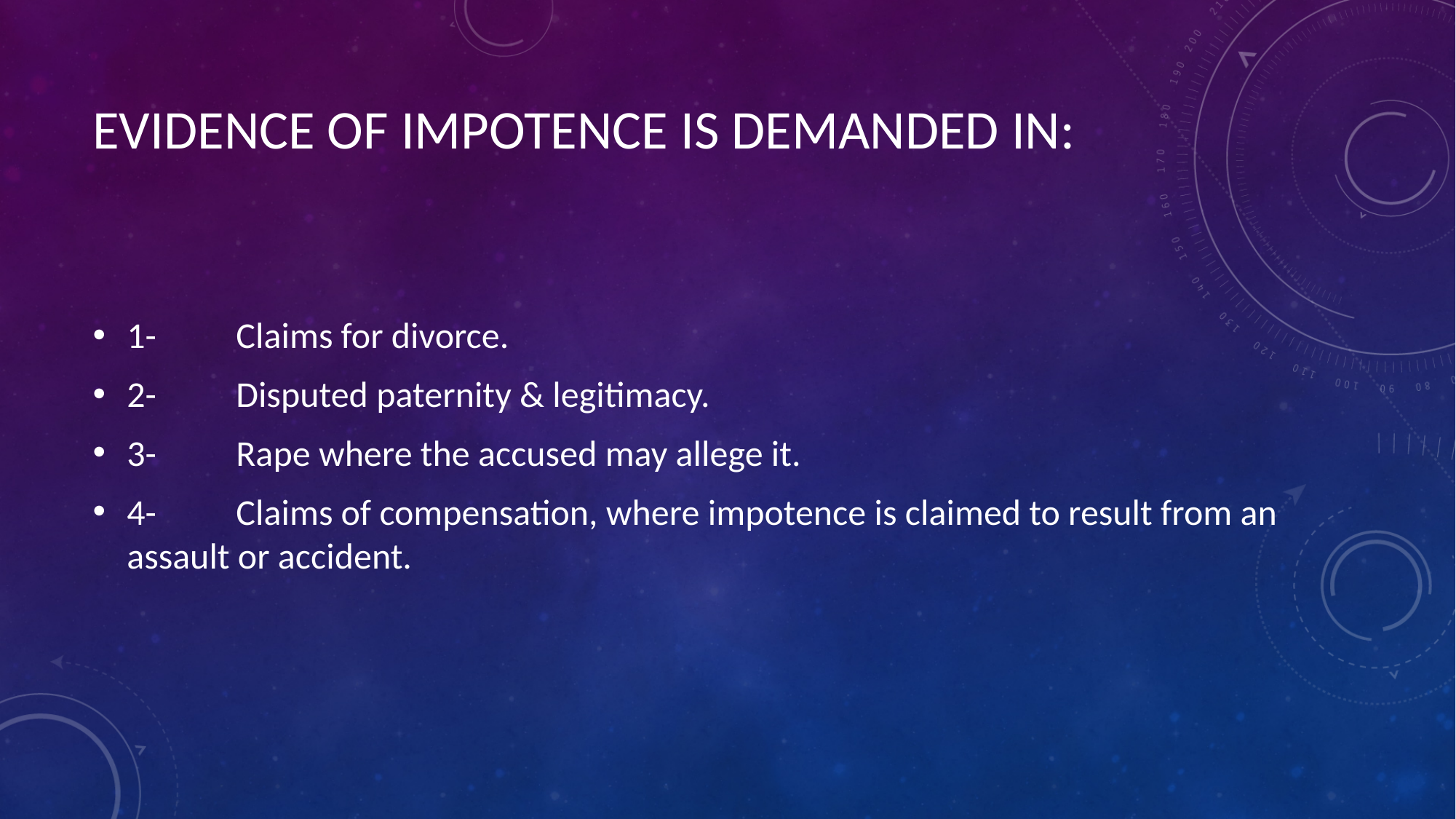

# Evidence of impotence is demanded in:
1-	Claims for divorce.
2-	Disputed paternity & legitimacy.
3-	Rape where the accused may allege it.
4-	Claims of compensation, where impotence is claimed to result from an assault or accident.